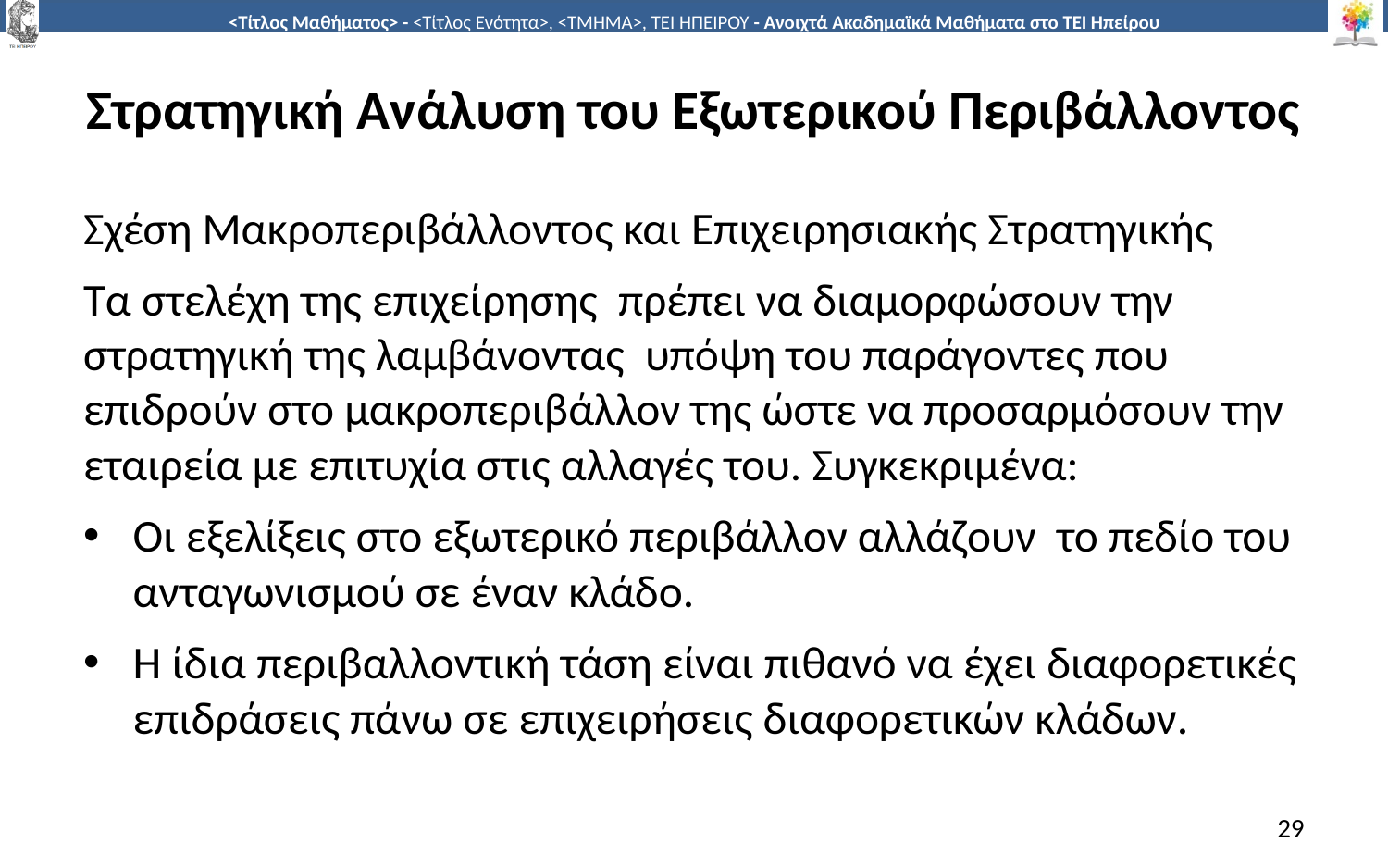

# Στρατηγική Ανάλυση του Εξωτερικού Περιβάλλοντος
Σχέση Μακροπεριβάλλοντος και Επιχειρησιακής Στρατηγικής
Τα στελέχη της επιχείρησης  πρέπει να διαμορφώσουν την στρατηγική της λαμβάνοντας  υπόψη του παράγοντες που επιδρούν στο μακροπεριβάλλον της ώστε να προσαρμόσουν την εταιρεία με επιτυχία στις αλλαγές του. Συγκεκριμένα:
Οι εξελίξεις στο εξωτερικό περιβάλλον αλλάζουν  το πεδίο του ανταγωνισμού σε έναν κλάδο.
Η ίδια περιβαλλοντική τάση είναι πιθανό να έχει διαφορετικές επιδράσεις πάνω σε επιχειρήσεις διαφορετικών κλάδων.

29